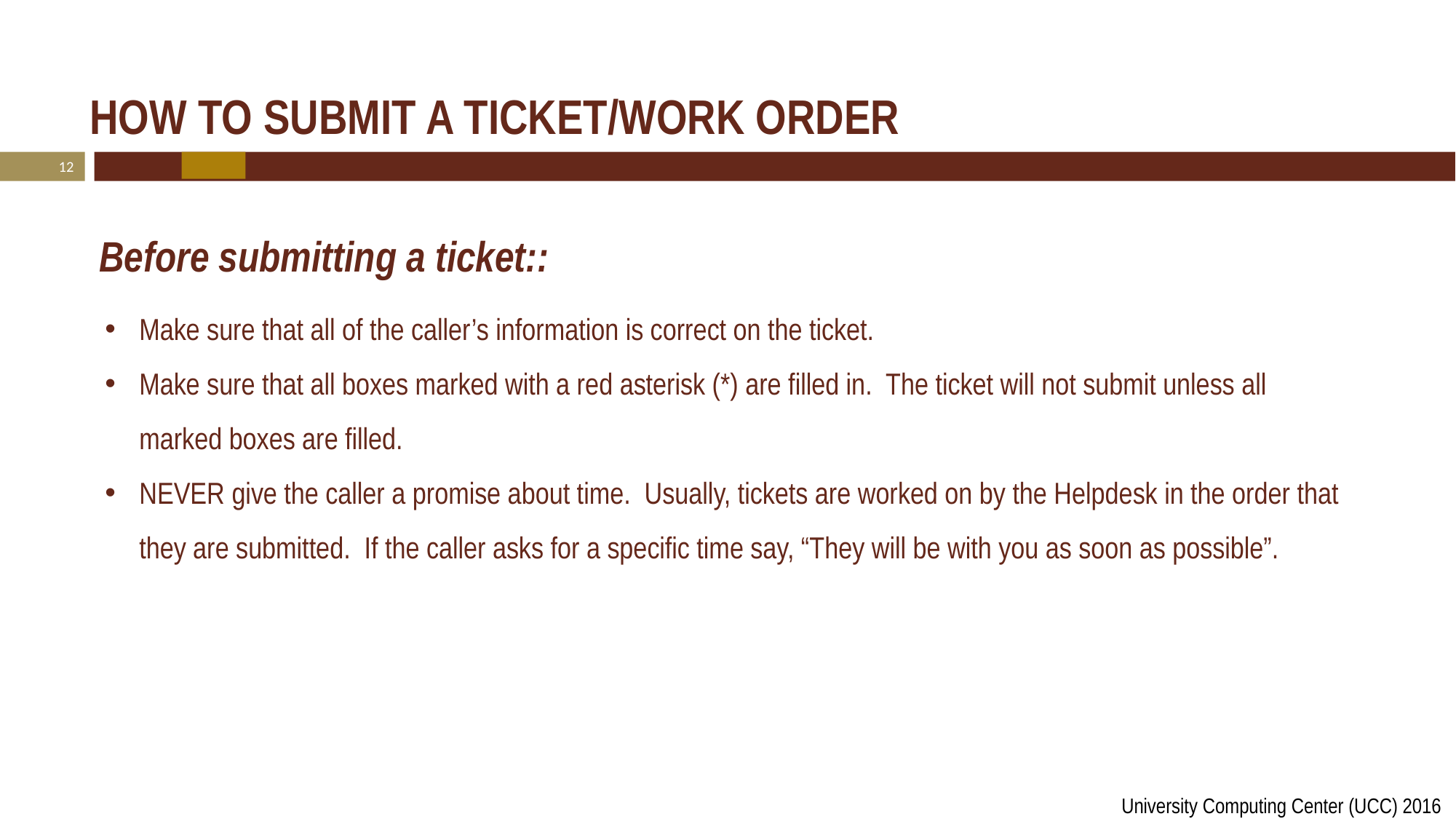

HOW TO SUBMIT A TICKET/WORK ORDER

12

Before submitting a ticket::
Make sure that all of the caller’s information is correct on the ticket.
Make sure that all boxes marked with a red asterisk (*) are filled in.  The ticket will not submit unless all marked boxes are filled.
NEVER give the caller a promise about time.  Usually, tickets are worked on by the Helpdesk in the order that they are submitted.  If the caller asks for a specific time say, “They will be with you as soon as possible”.
University Computing Center (UCC) 2016